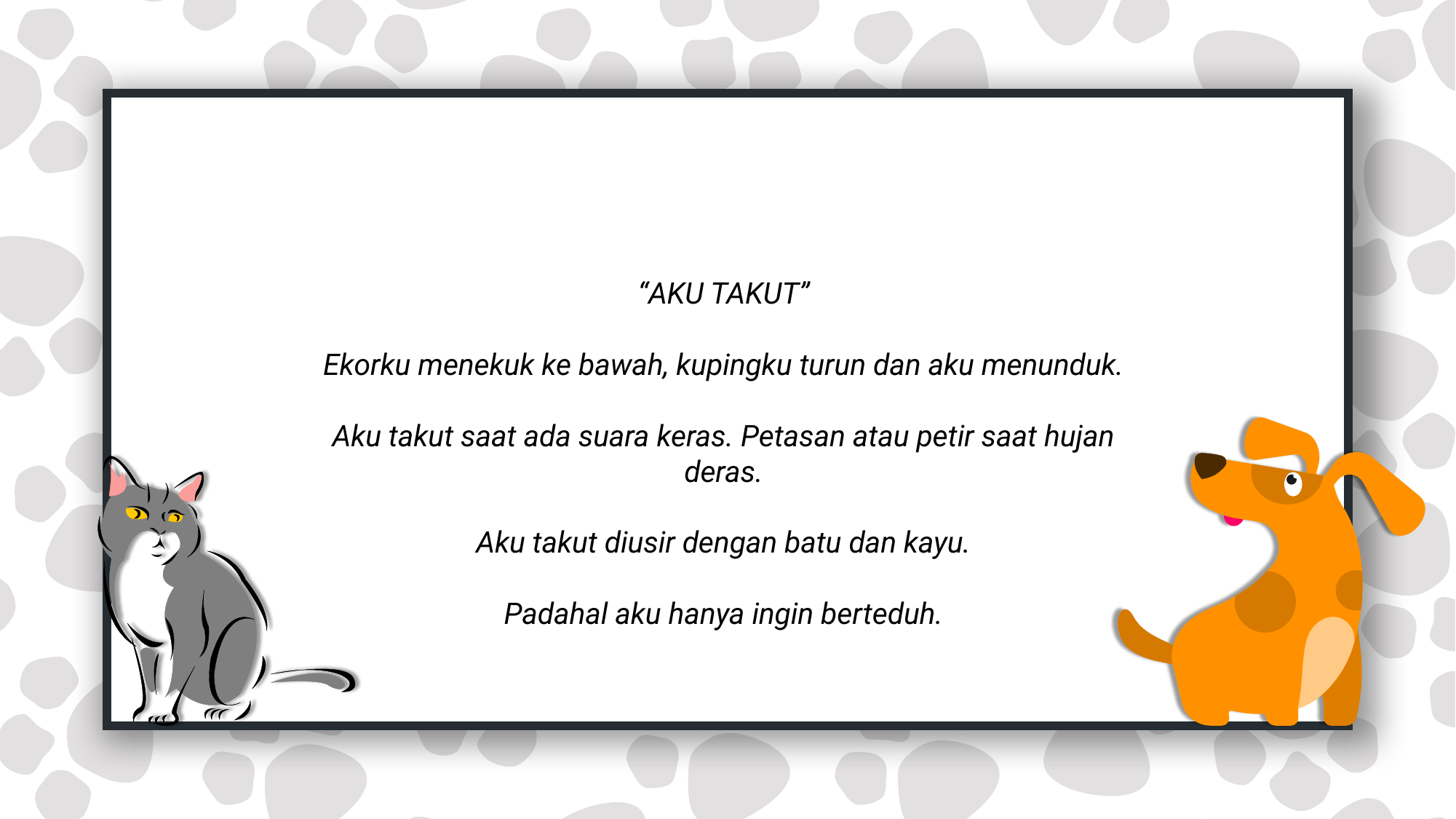

“AKU TAKUT”

Ekorku menekuk ke bawah, kupingku turun dan aku menunduk.

Aku takut saat ada suara keras. Petasan atau petir saat hujan deras.

Aku takut diusir dengan batu dan kayu.

Padahal aku hanya ingin berteduh.